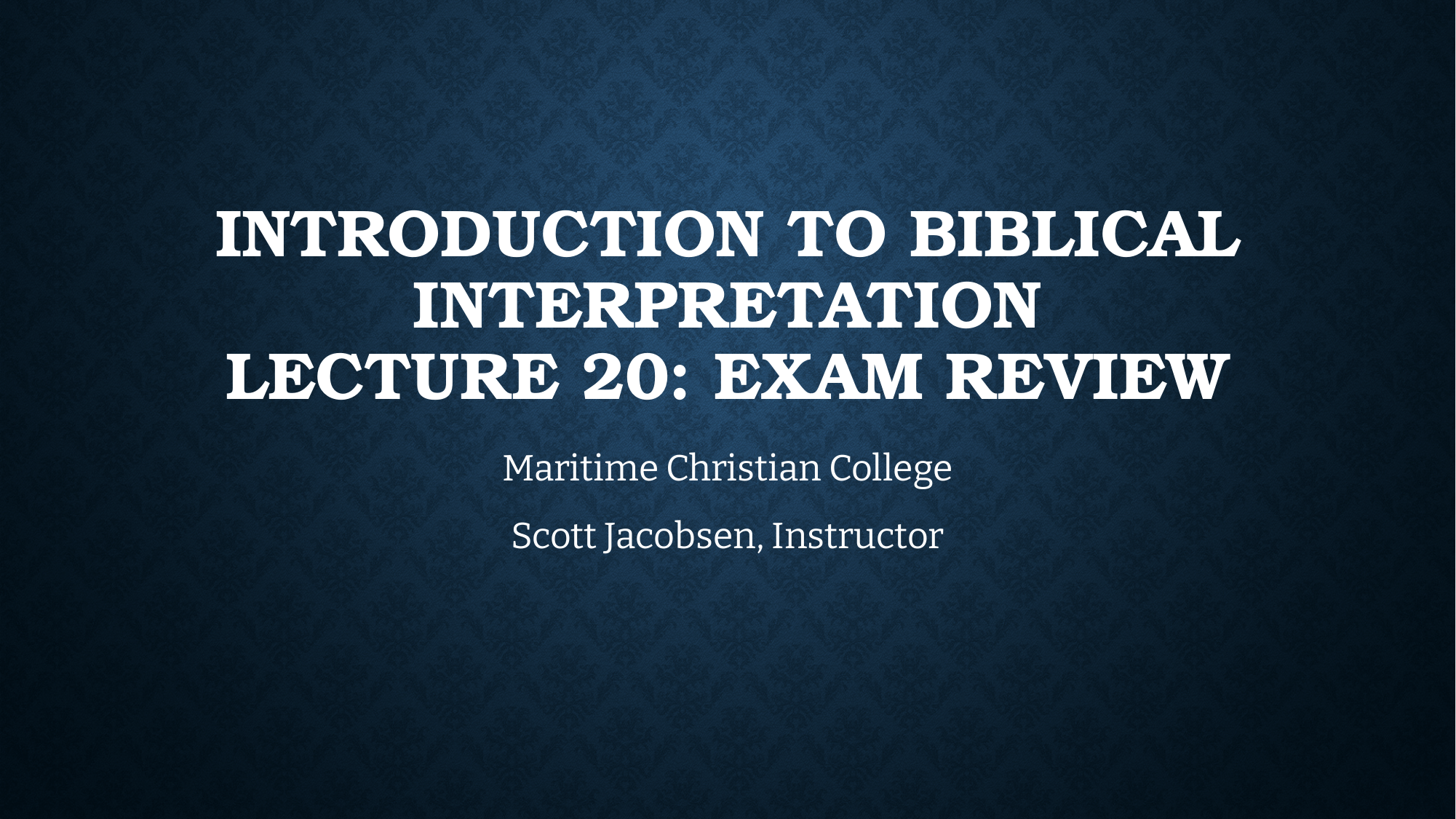

# Introduction to Biblical Interpretation Lecture 20: Exam Review
Maritime Christian College
Scott Jacobsen, Instructor